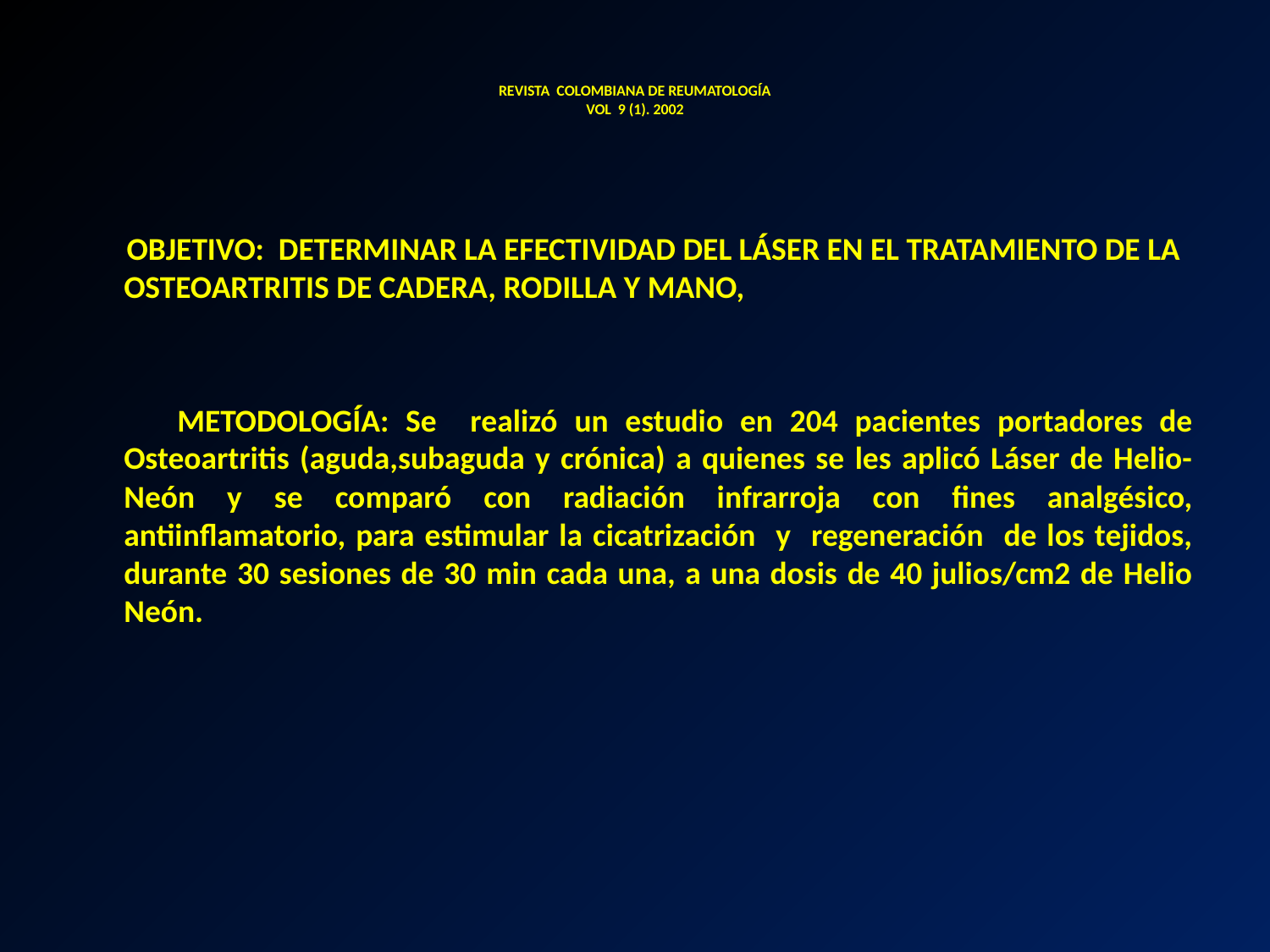

# REVISTA  COLOMBIANA DE REUMATOLOGÍA vol  9 (1). 2002
       OBJETIVO:  DETERMINAR LA EFECTIVIDAD DEL LÁSER EN EL TRATAMIENTO DE LA OSTEOARTRITIS DE CADERA, RODILLA Y MANO,

      METODOLOGÍA: Se  realizó un estudio en 204 pacientes portadores de Osteoartritis (aguda,subaguda y crónica) a quienes se les aplicó Láser de Helio-Neón y se comparó con radiación infrarroja con fines analgésico, antiinflamatorio, para estimular la cicatrización  y  regeneración  de los tejidos, durante 30 sesiones de 30 min cada una, a una dosis de 40 julios/cm2 de Helio Neón.